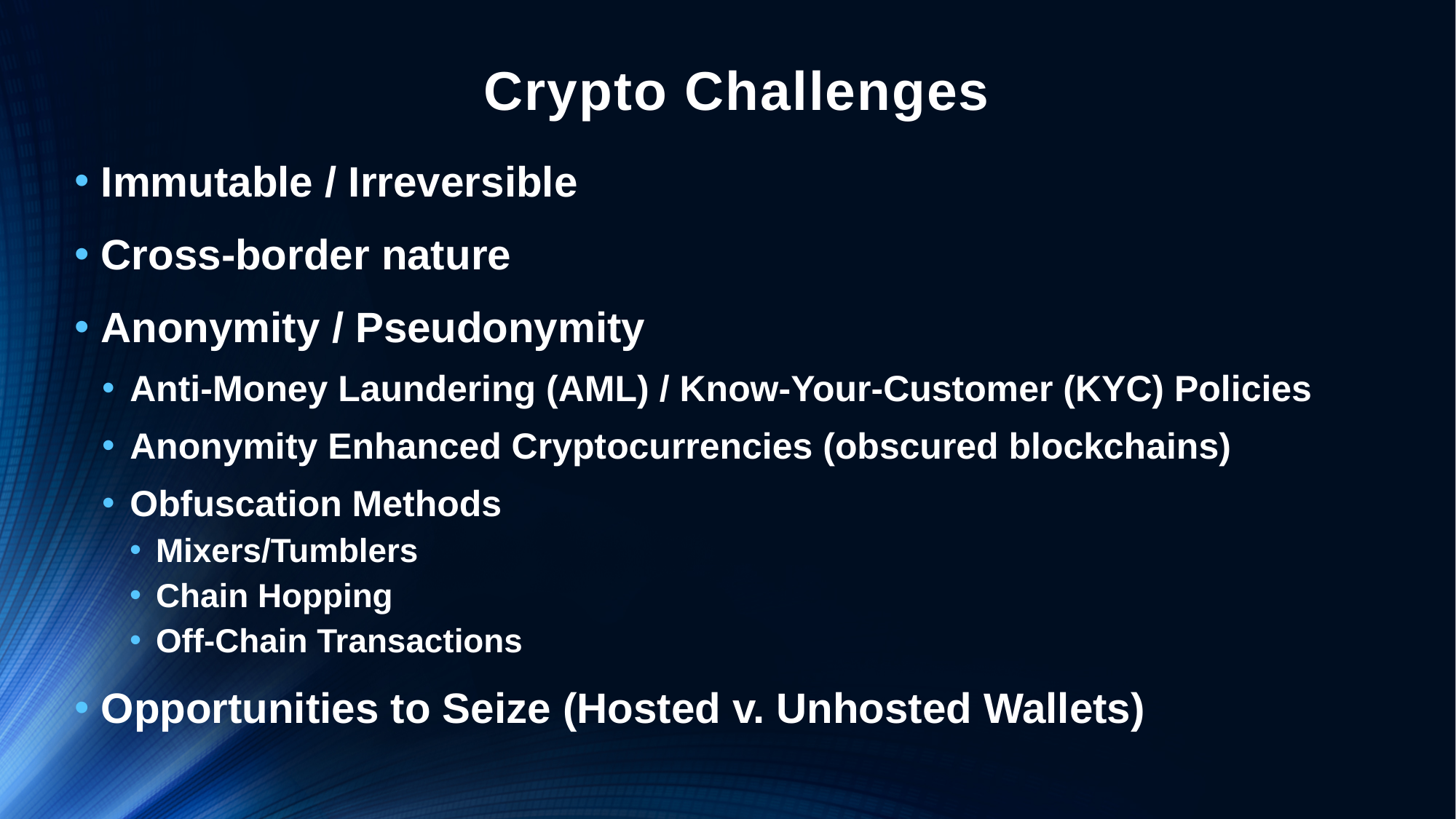

# Crypto Challenges
Immutable / Irreversible
Cross-border nature
Anonymity / Pseudonymity
Anti-Money Laundering (AML) / Know-Your-Customer (KYC) Policies
Anonymity Enhanced Cryptocurrencies (obscured blockchains)
Obfuscation Methods
Mixers/Tumblers
Chain Hopping
Off-Chain Transactions
Opportunities to Seize (Hosted v. Unhosted Wallets)